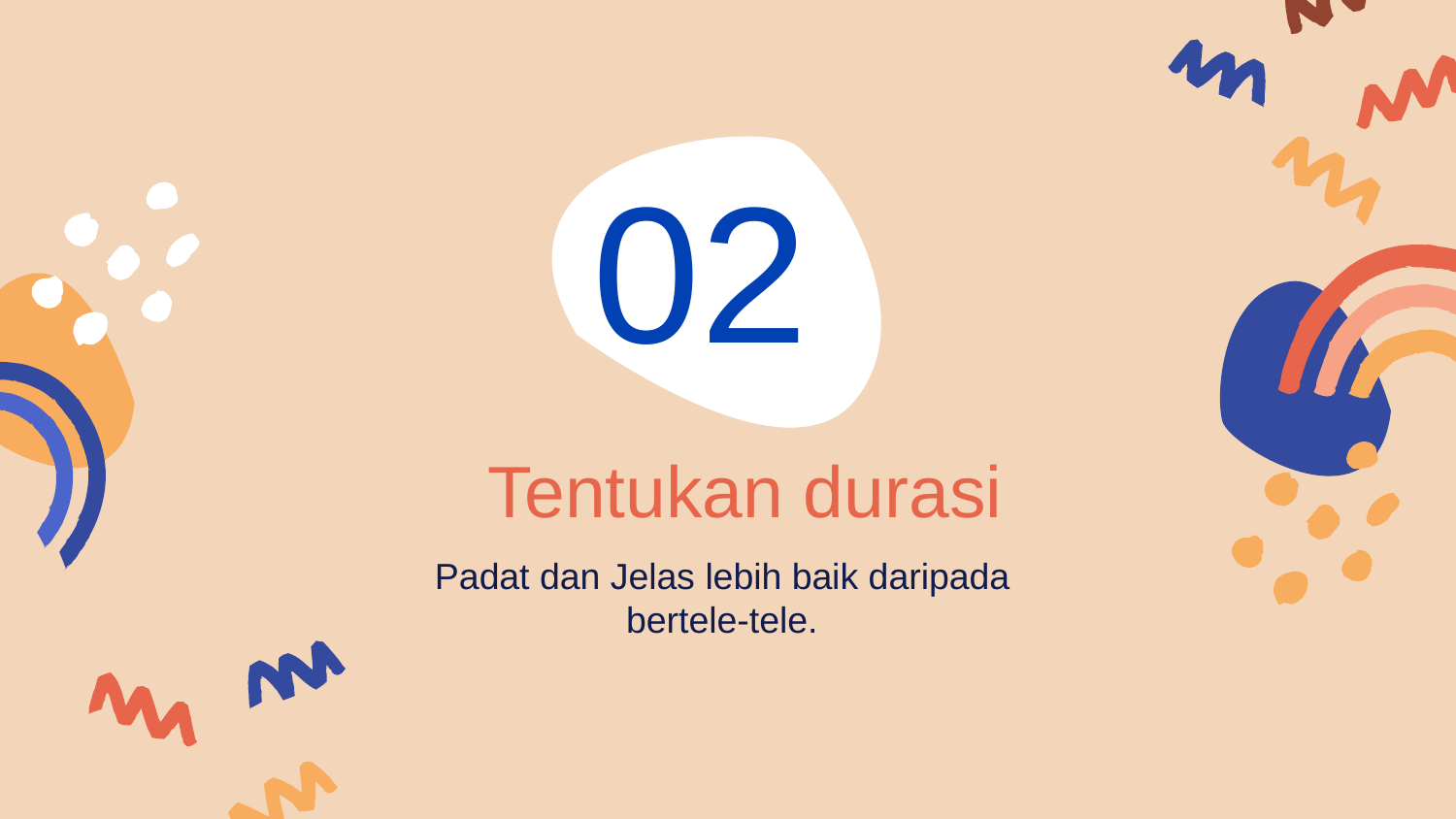

02
# Tentukan durasi
Padat dan Jelas lebih baik daripada bertele-tele.